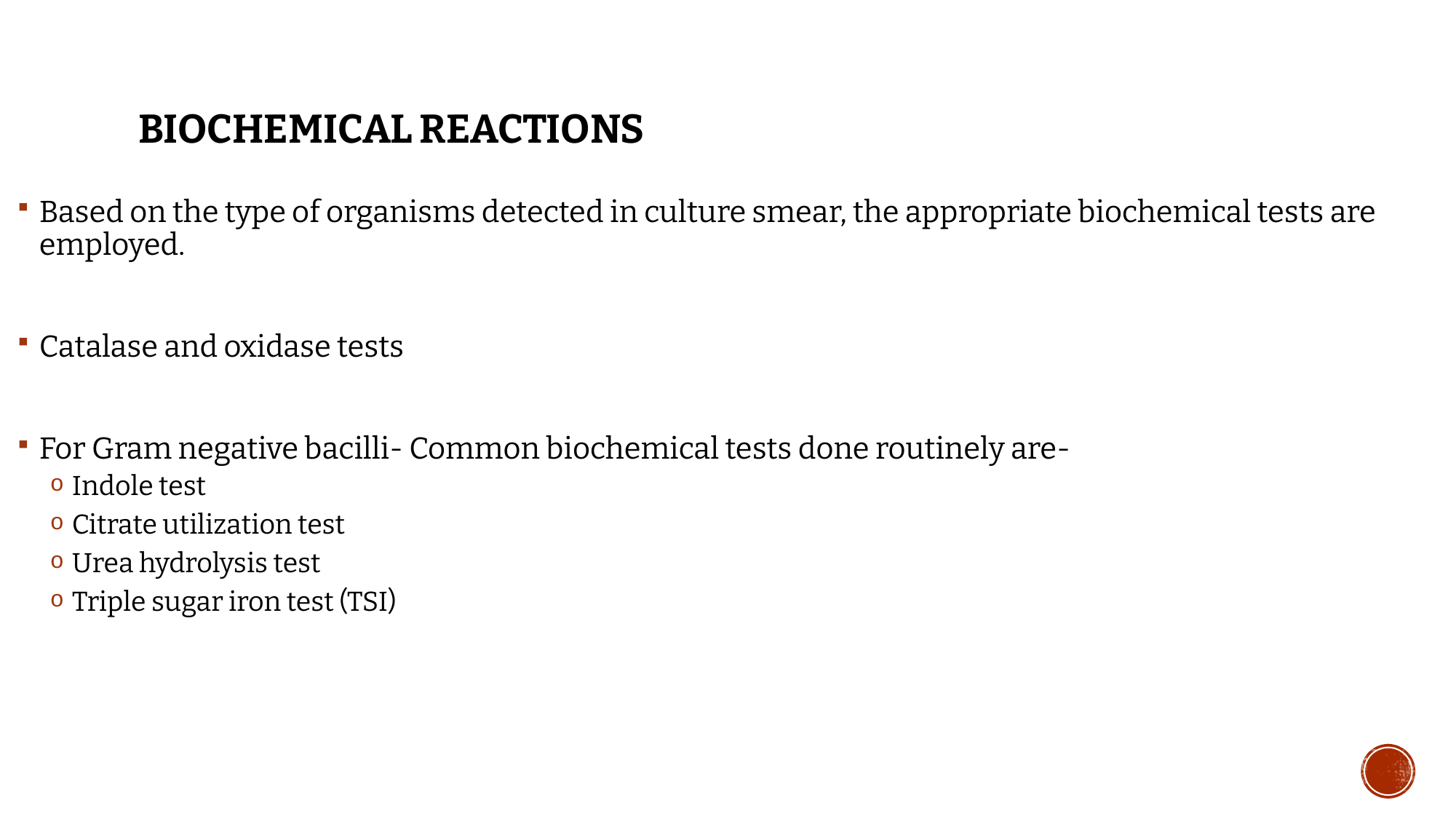

# Biochemical reactions
Based on the type of organisms detected in culture smear, the appropriate biochemical tests are employed.

Catalase and oxidase tests

For Gram negative bacilli- Common biochemical tests done routinely are-
Indole test
Citrate utilization test
Urea hydrolysis test
Triple sugar iron test (TSI)